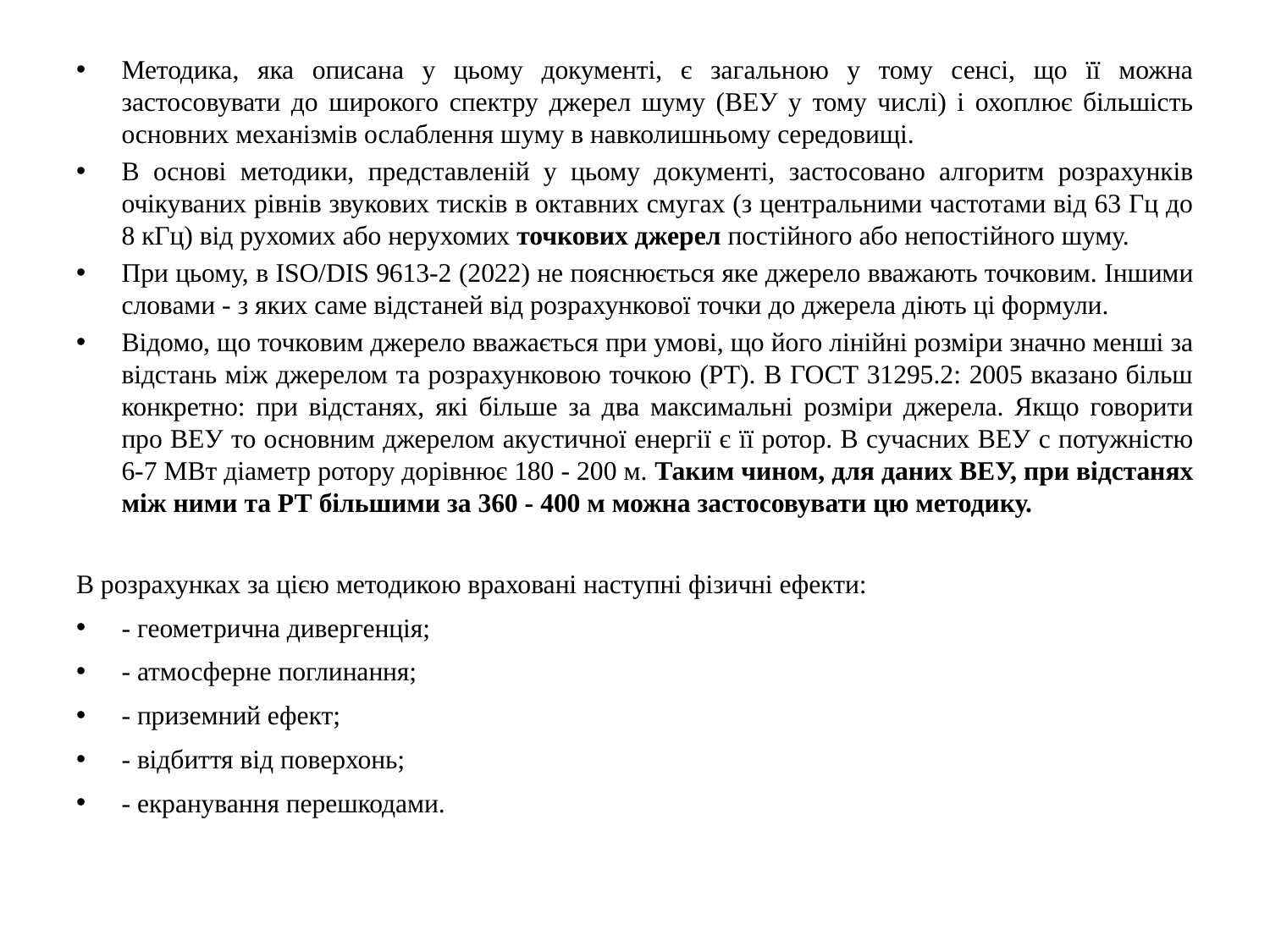

Методика, яка описана у цьому документі, є загальною у тому сенсі, що її можна застосовувати до широкого спектру джерел шуму (ВЕУ у тому числі) і охоплює більшість основних механізмів ослаблення шуму в навколишньому середовищі.
В основі методики, представленій у цьому документі, застосовано алгоритм розрахунків очікуваних рівнів звукових тисків в октавних смугах (з центральними частотами від 63 Гц до 8 кГц) від рухомих або нерухомих точкових джерел постійного або непостійного шуму.
При цьому, в ISO/DIS 9613-2 (2022) не пояснюється яке джерело вважають точковим. Іншими словами - з яких саме відстаней від розрахункової точки до джерела діють ці формули.
Відомо, що точковим джерело вважається при умові, що його лінійні розміри значно менші за відстань між джерелом та розрахунковою точкою (РТ). В ГОСТ 31295.2: 2005 вказано більш конкретно: при відстанях, які більше за два максимальні розміри джерела. Якщо говорити про ВЕУ то основним джерелом акустичної енергії є її ротор. В сучасних ВЕУ с потужністю 6-7 МВт діаметр ротору дорівнює 180 - 200 м. Таким чином, для даних ВЕУ, при відстанях між ними та РТ більшими за 360 - 400 м можна застосовувати цю методику.

В розрахунках за цією методикою враховані наступні фізичні ефекти:
- геометрична дивергенція;
- атмосферне поглинання;
- приземний ефект;
- відбиття від поверхонь;
- екранування перешкодами.